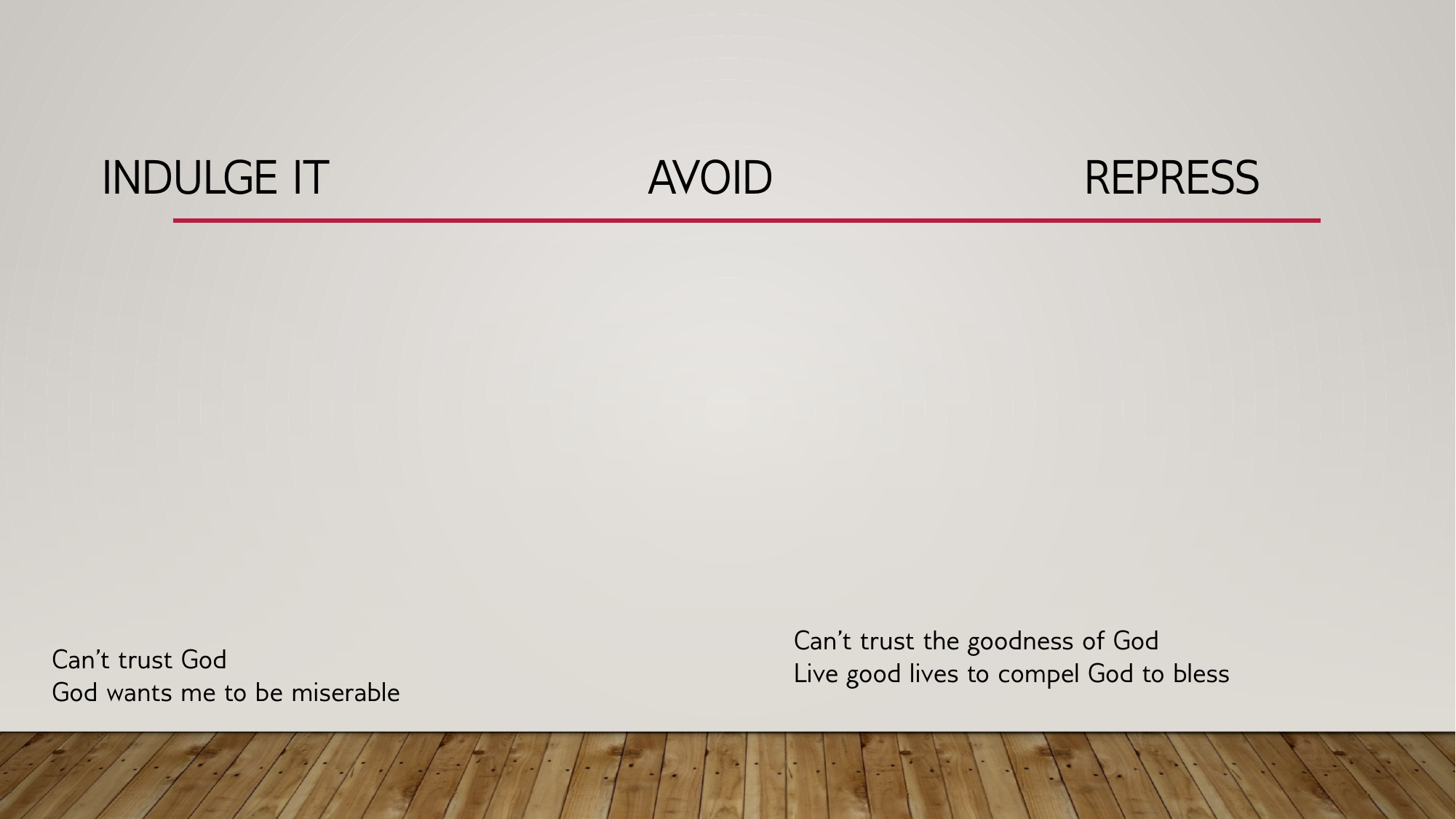

# Indulge it 			Avoid			repress
Can’t trust the goodness of God
Live good lives to compel God to bless

Can’t trust God
God wants me to be miserable